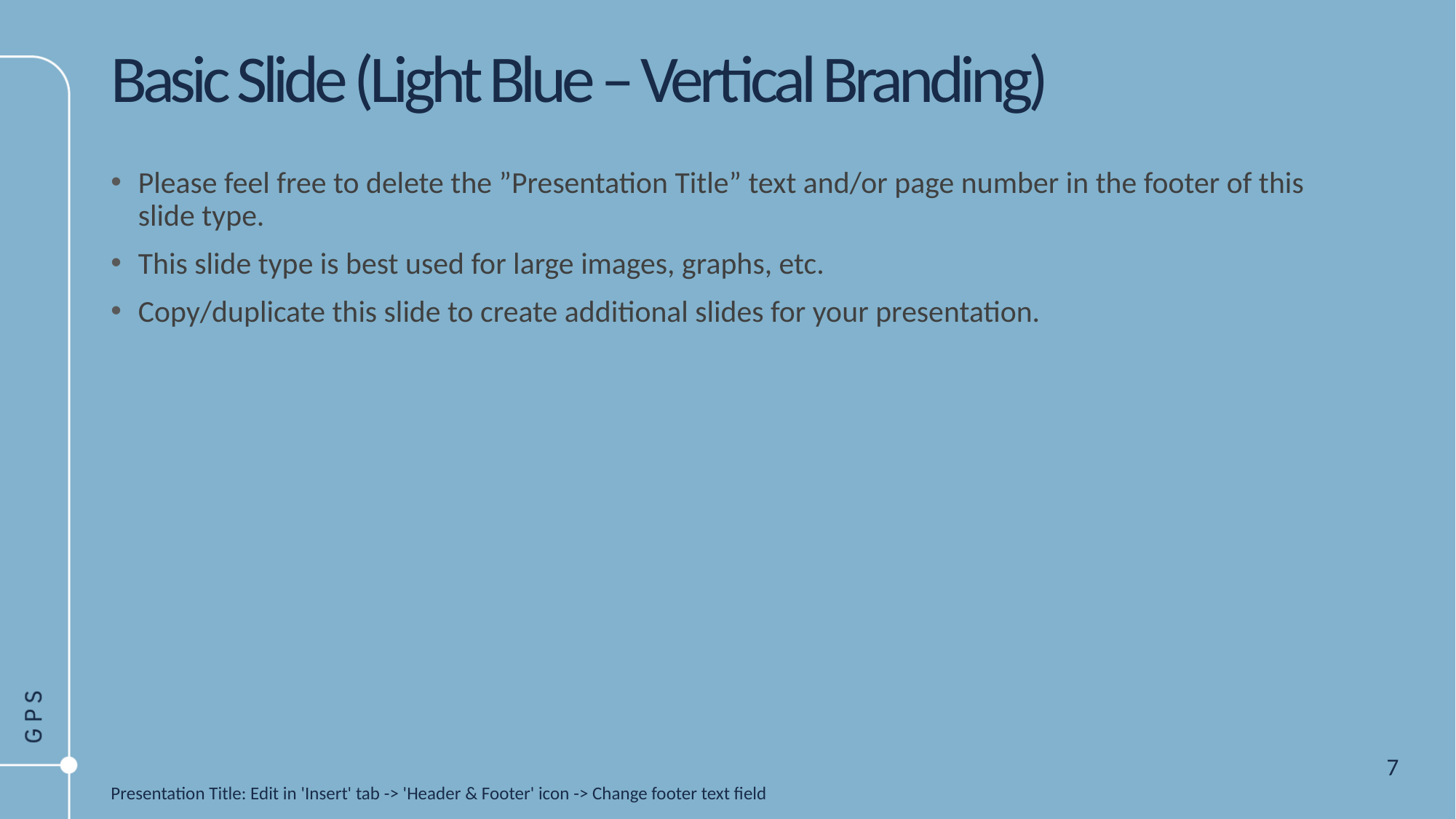

# Basic Slide (Light Blue – Vertical Branding)
Please feel free to delete the ”Presentation Title” text and/or page number in the footer of this slide type.
This slide type is best used for large images, graphs, etc.
Copy/duplicate this slide to create additional slides for your presentation.
7
Presentation Title: Edit in 'Insert' tab -> 'Header & Footer' icon -> Change footer text field